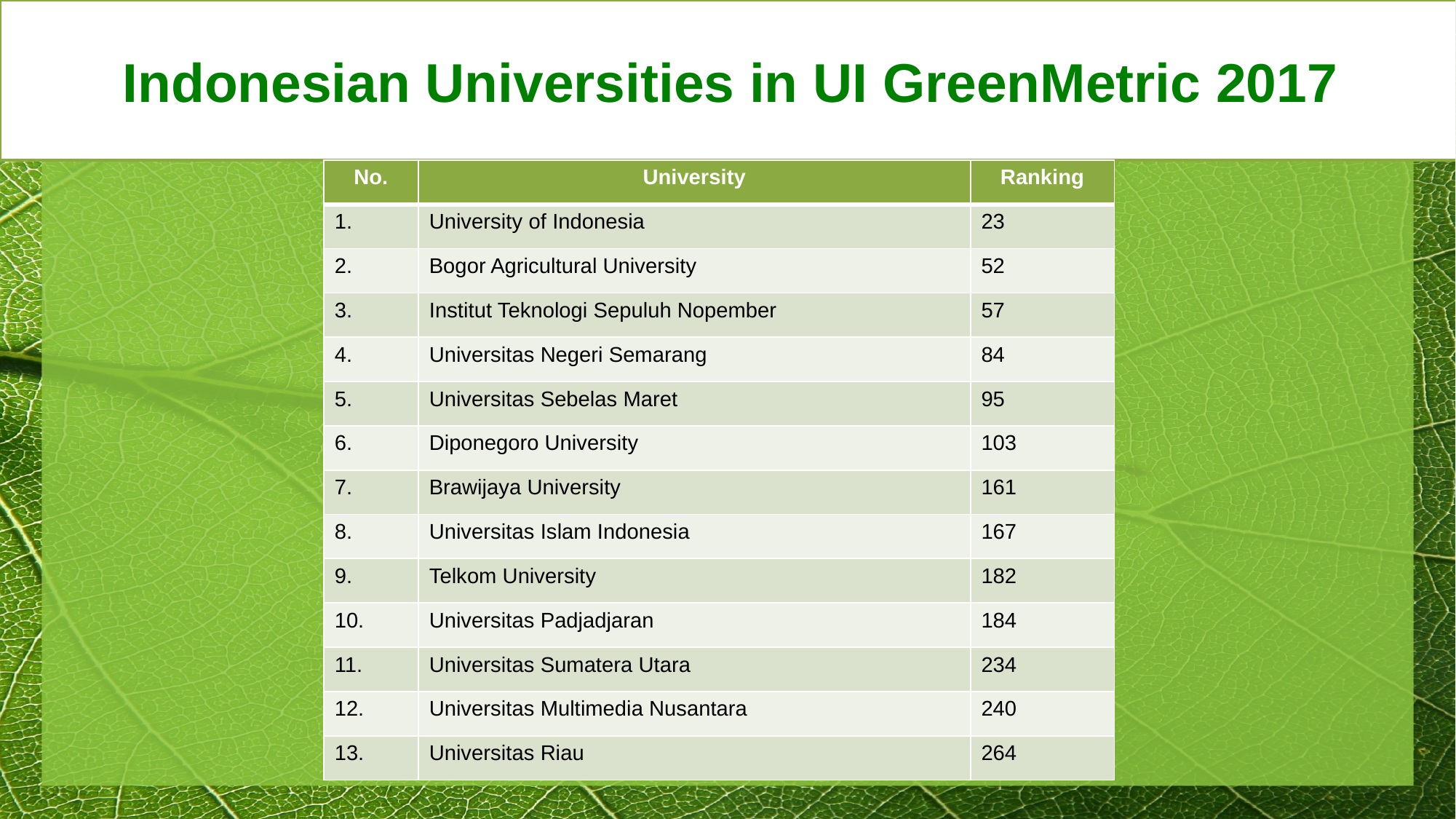

Indonesian Universities in UI GreenMetric 2017
| No. | University | Ranking |
| --- | --- | --- |
| 1. | University of Indonesia | 23 |
| 2. | Bogor Agricultural University | 52 |
| 3. | Institut Teknologi Sepuluh Nopember | 57 |
| 4. | Universitas Negeri Semarang | 84 |
| 5. | Universitas Sebelas Maret | 95 |
| 6. | Diponegoro University | 103 |
| 7. | Brawijaya University | 161 |
| 8. | Universitas Islam Indonesia | 167 |
| 9. | Telkom University | 182 |
| 10. | Universitas Padjadjaran | 184 |
| 11. | Universitas Sumatera Utara | 234 |
| 12. | Universitas Multimedia Nusantara | 240 |
| 13. | Universitas Riau | 264 |